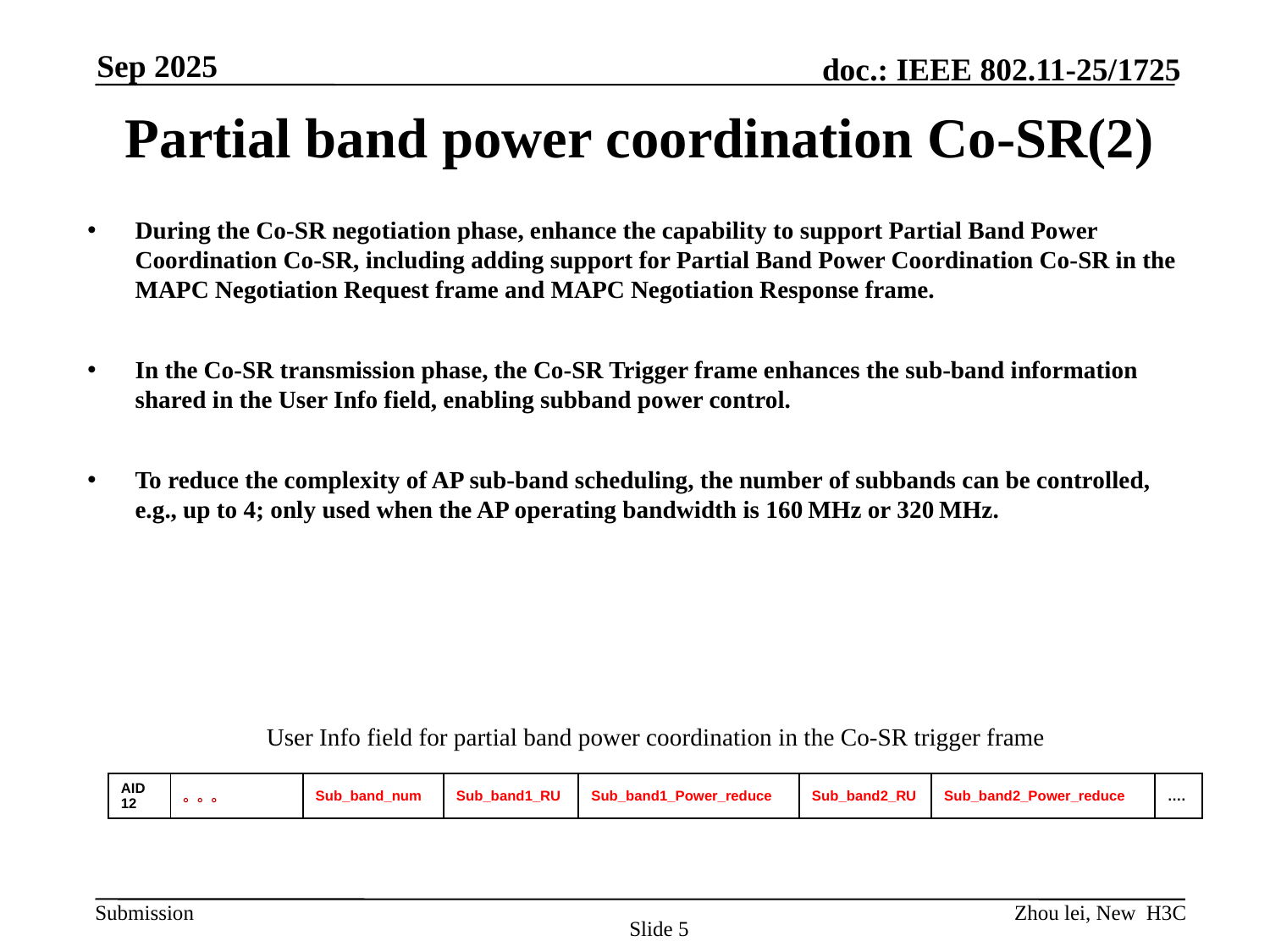

Sep 2025
Partial band power coordination Co-SR(2)

During the Co-SR negotiation phase, enhance the capability to support Partial Band Power Coordination Co-SR, including adding support for Partial Band Power Coordination Co-SR in the MAPC Negotiation Request frame and MAPC Negotiation Response frame.

In the Co-SR transmission phase, the Co-SR Trigger frame enhances the sub-band information shared in the User Info field, enabling subband power control.

To reduce the complexity of AP sub-band scheduling, the number of subbands can be controlled, e.g., up to 4; only used when the AP operating bandwidth is 160 MHz or 320 MHz.
User Info field for partial band power coordination in the Co-SR trigger frame
| AID 12 | 。。。 | Sub\_band\_num | Sub\_band1\_RU | Sub\_band1\_Power\_reduce | Sub\_band2\_RU | Sub\_band2\_Power\_reduce | …. |
| --- | --- | --- | --- | --- | --- | --- | --- |
Zhou lei, New  H3C
Slide 5